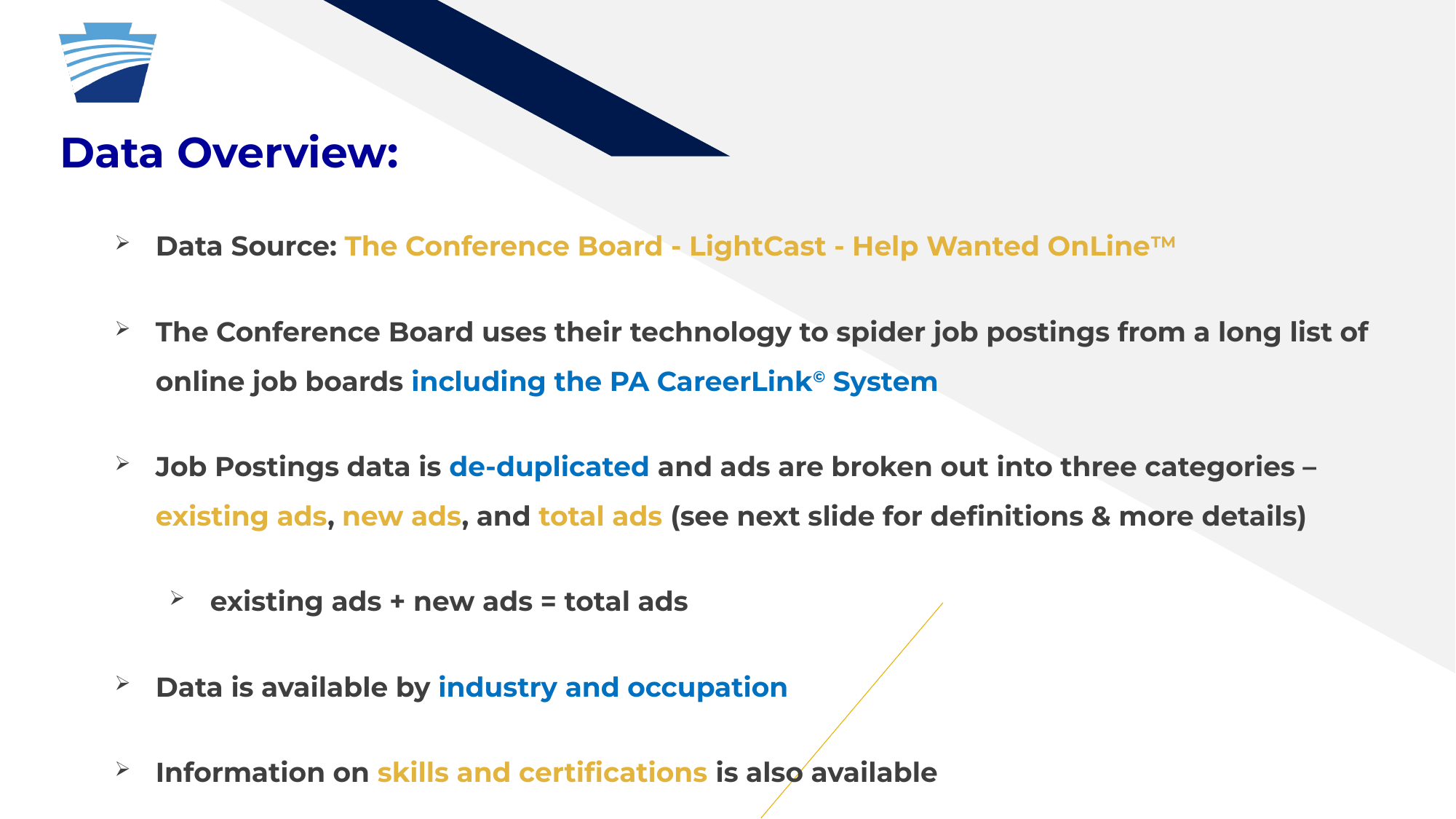

Data Overview:
Data Source: The Conference Board - LightCast - Help Wanted OnLineTM
The Conference Board uses their technology to spider job postings from a long list of online job boards including the PA CareerLink© System
Job Postings data is de-duplicated and ads are broken out into three categories – existing ads, new ads, and total ads (see next slide for definitions & more details)
existing ads + new ads = total ads
Data is available by industry and occupation
Information on skills and certifications is also available